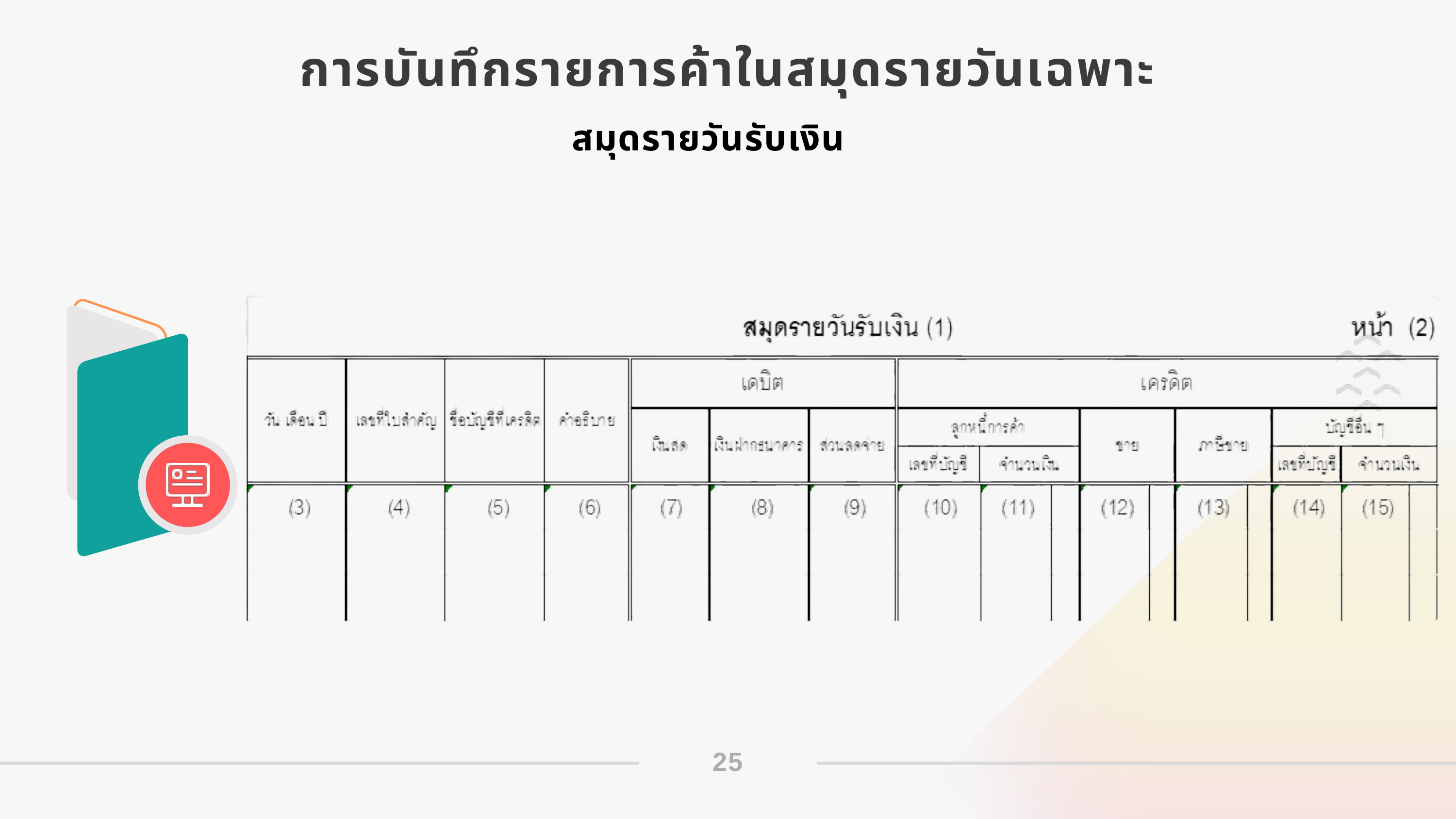

การบันทึกรายการค้าในสมุดรายวันเฉพาะ
สมุดรายวันรับเงิน

25